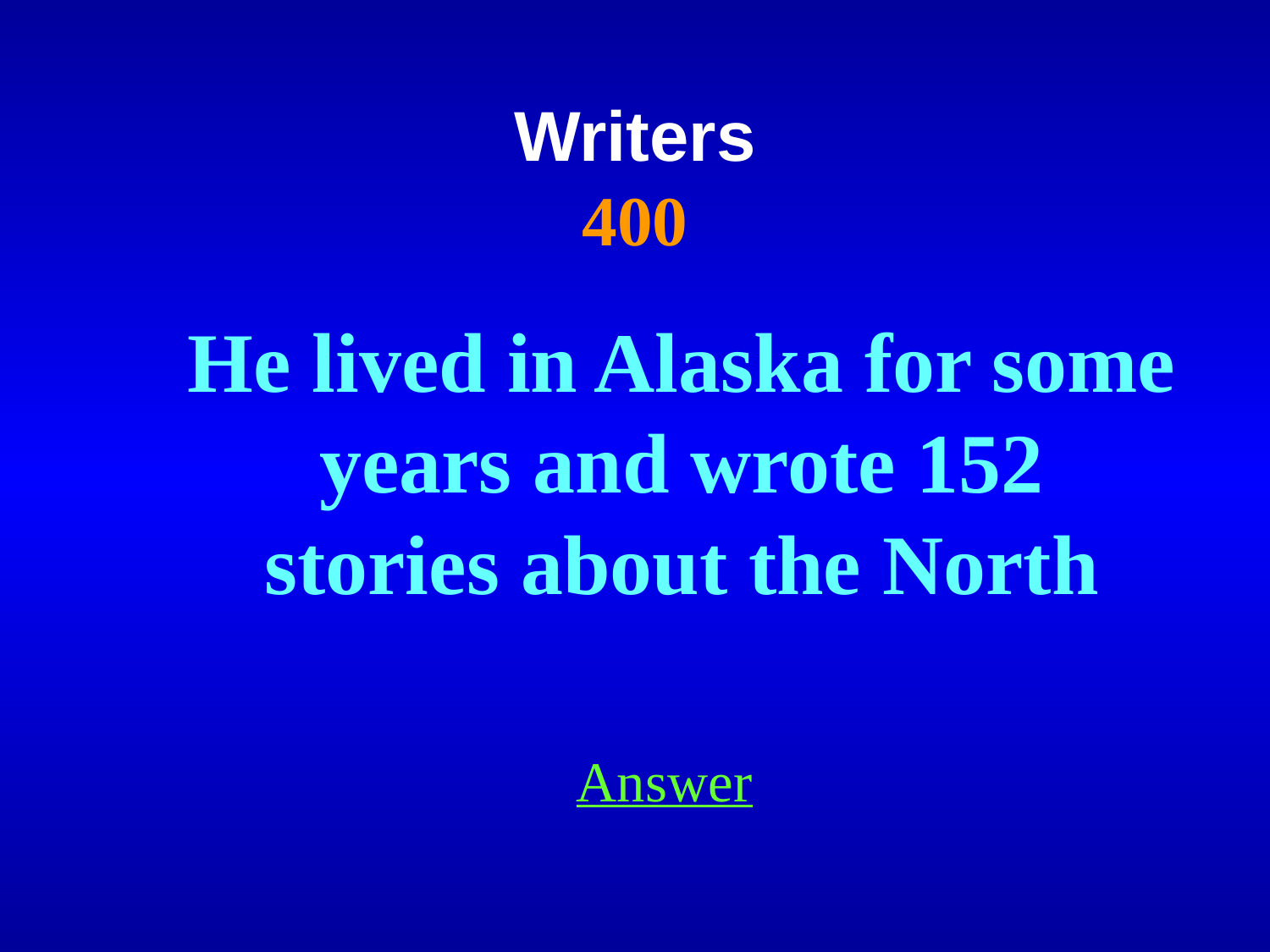

Writers
400
He lived in Alaska for some years and wrote 152
stories about the North
Answer